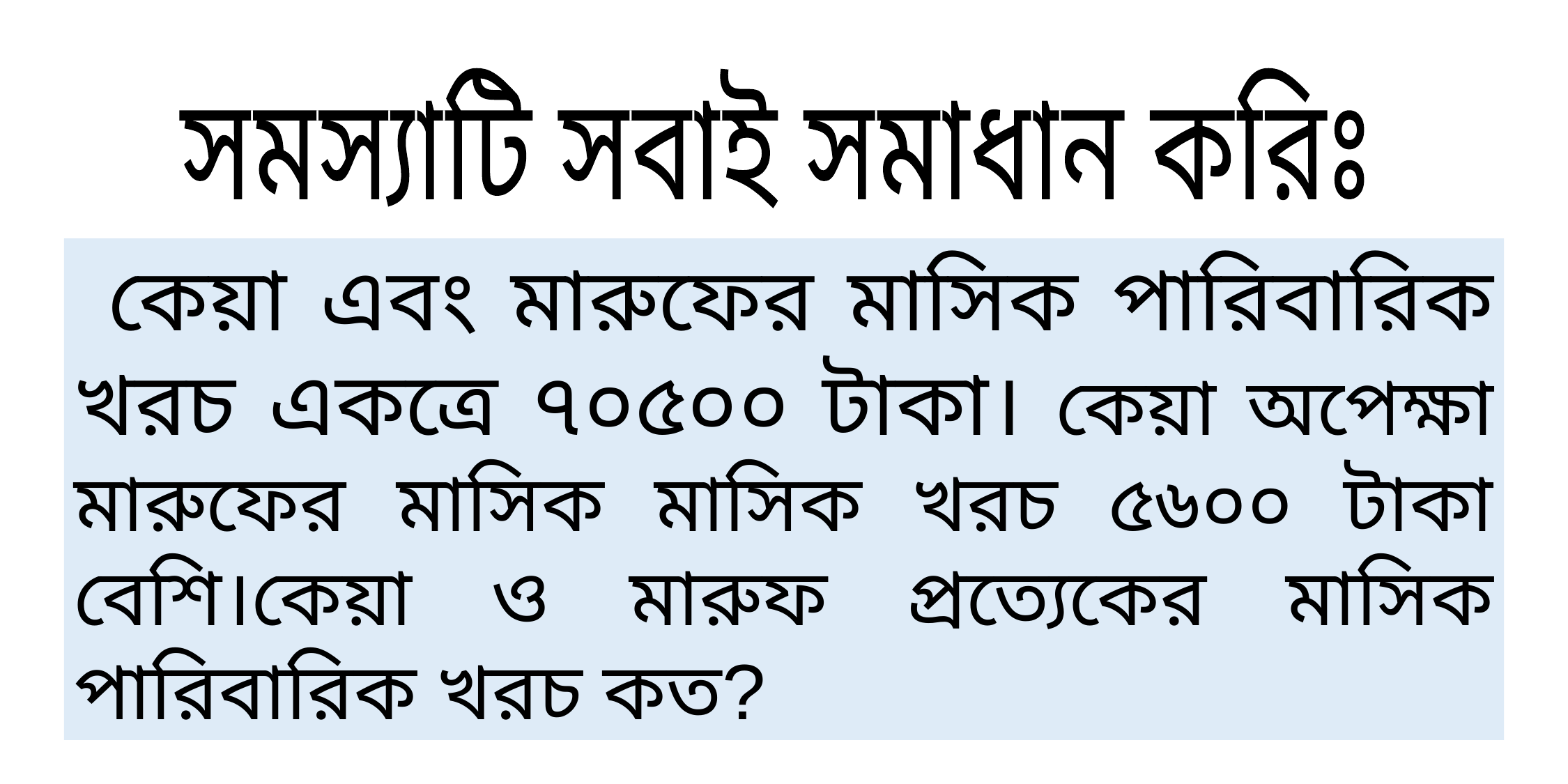

সমস্যাটি সবাই সমাধান করিঃ
 কেয়া এবং মারুফের মাসিক পারিবারিক খরচ একত্রে ৭০৫০০ টাকা। কেয়া অপেক্ষা মারুফের মাসিক মাসিক খরচ ৫৬০০ টাকা বেশি।কেয়া ও মারুফ প্রত্যেকের মাসিক পারিবারিক খরচ কত?